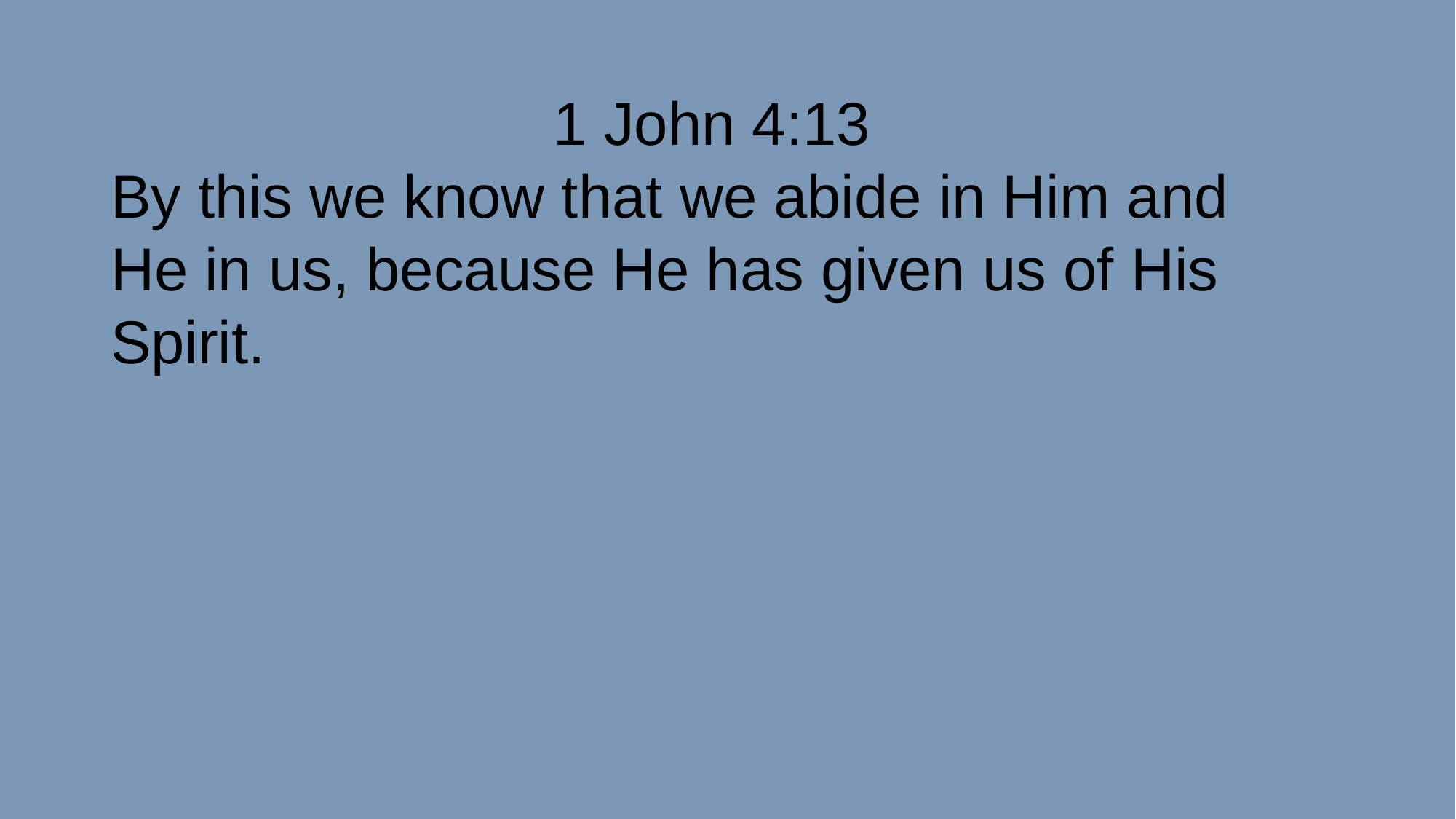

1 John 4:13
By this we know that we abide in Him and He in us, because He has given us of His Spirit.